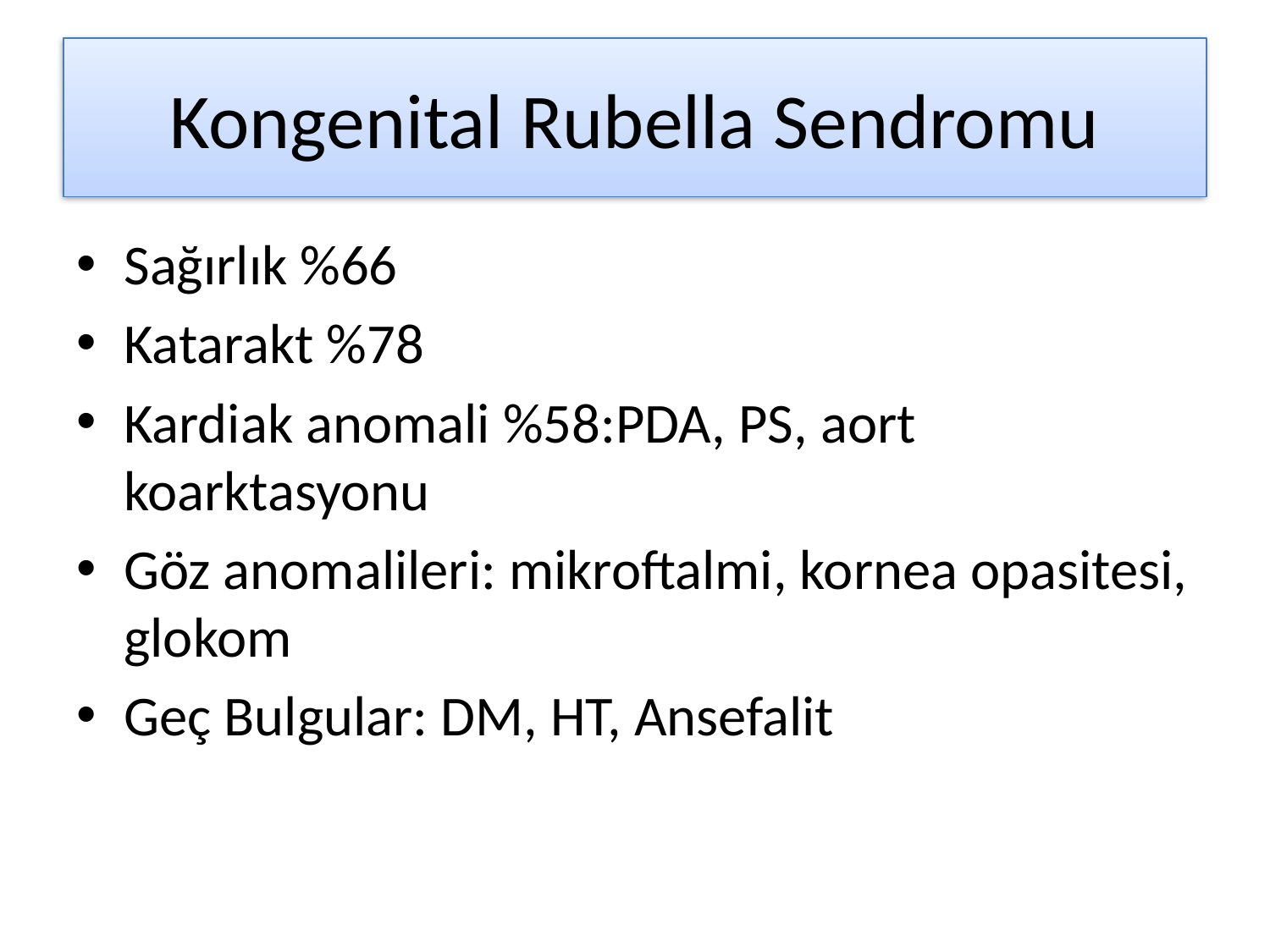

# Kongenital Rubella Sendromu
Sağırlık %66
Katarakt %78
Kardiak anomali %58:PDA, PS, aort koarktasyonu
Göz anomalileri: mikroftalmi, kornea opasitesi, glokom
Geç Bulgular: DM, HT, Ansefalit